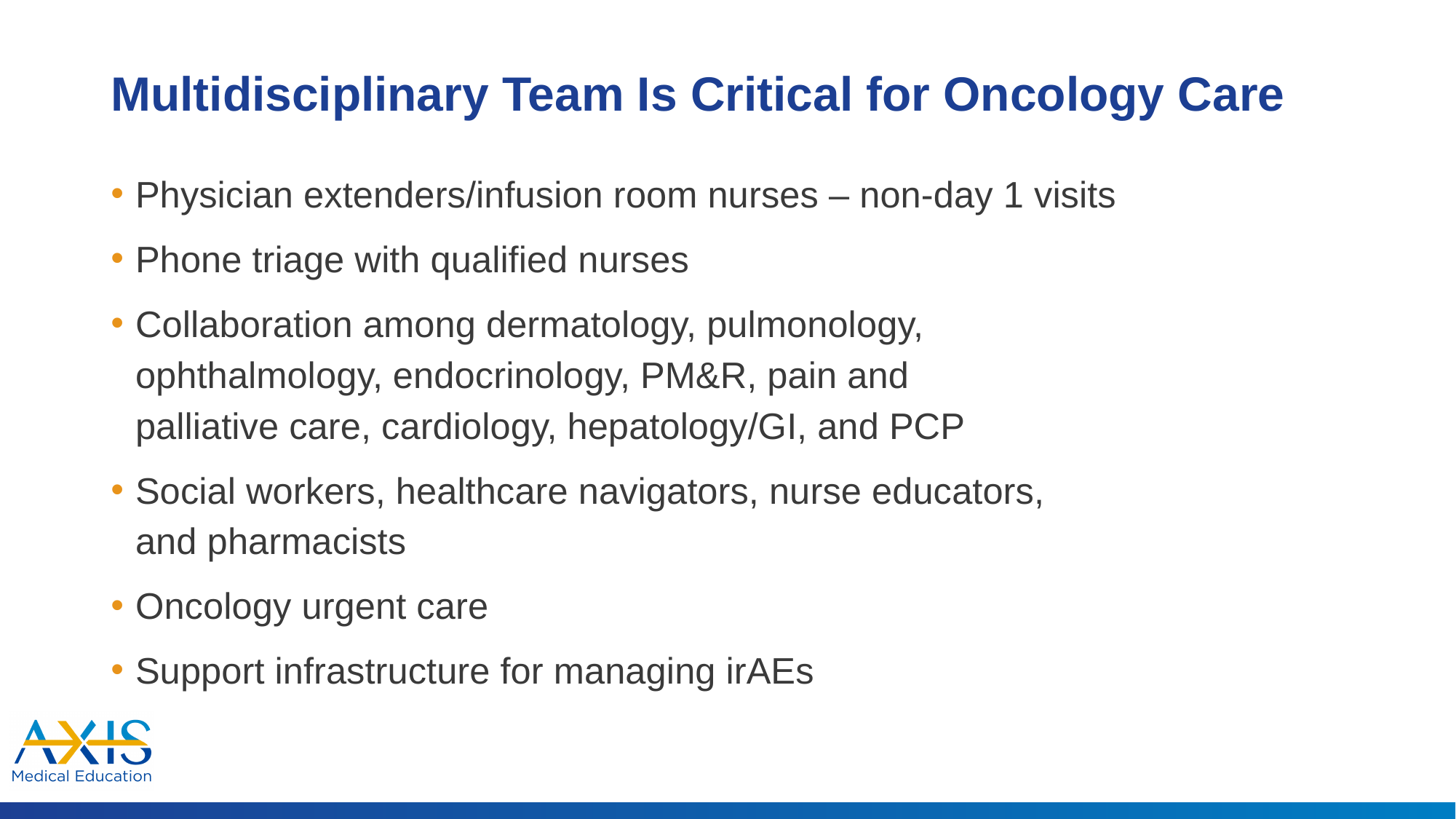

# Multidisciplinary Team Is Critical for Oncology Care
Physician extenders/infusion room nurses – non-day 1 visits
Phone triage with qualified nurses
Collaboration among dermatology, pulmonology,
ophthalmology, endocrinology, PM&R, pain and
palliative care, cardiology, hepatology/GI, and PCP
Social workers, healthcare navigators, nurse educators,
and pharmacists
Oncology urgent care
Support infrastructure for managing irAEs